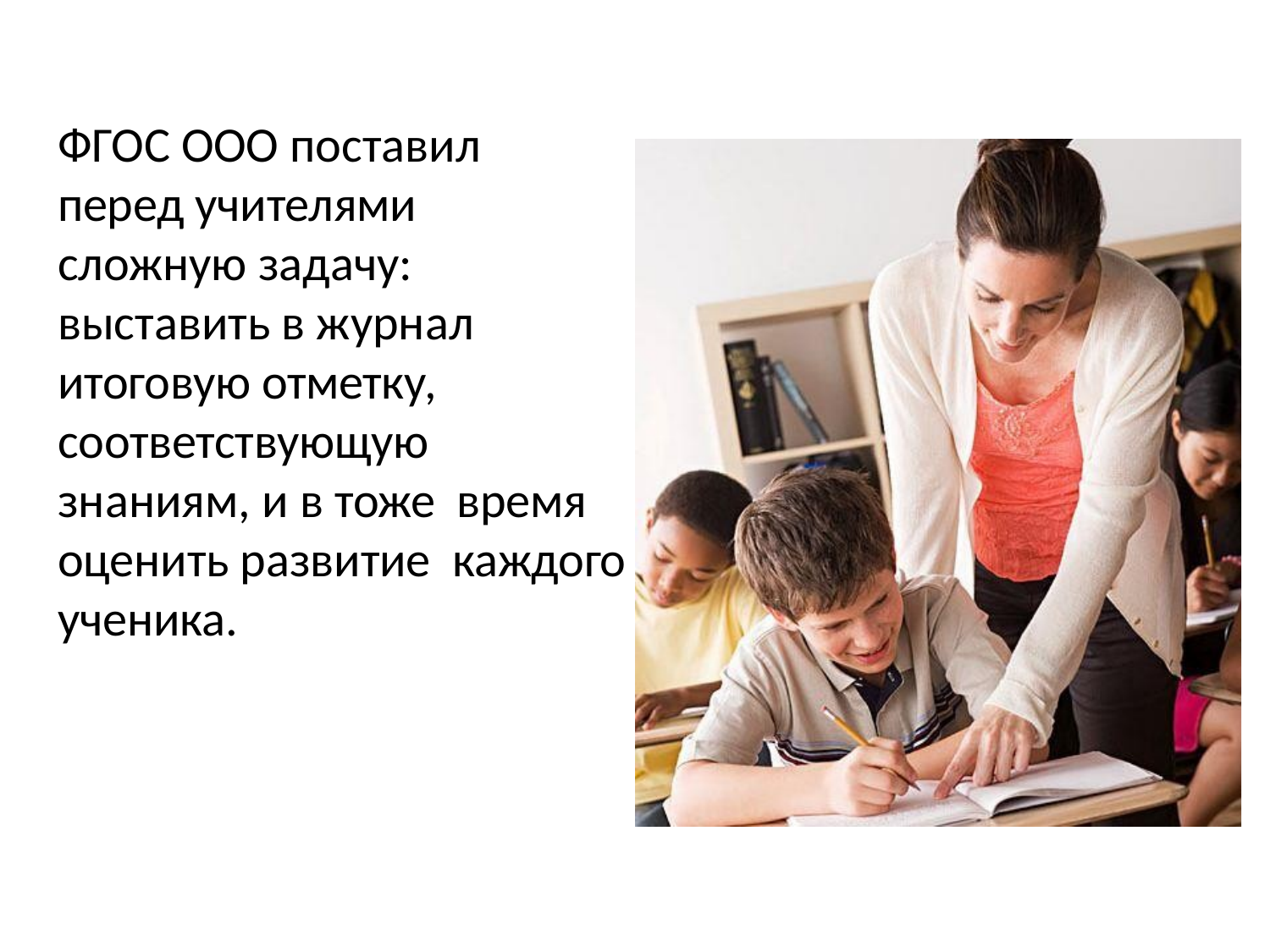

ФГОС ООО поставил  перед учителями
сложную задачу:  выставить в журнал  итоговую отметку,  соответствующую
знаниям, и в тоже  время оценить развитие  каждого ученика.